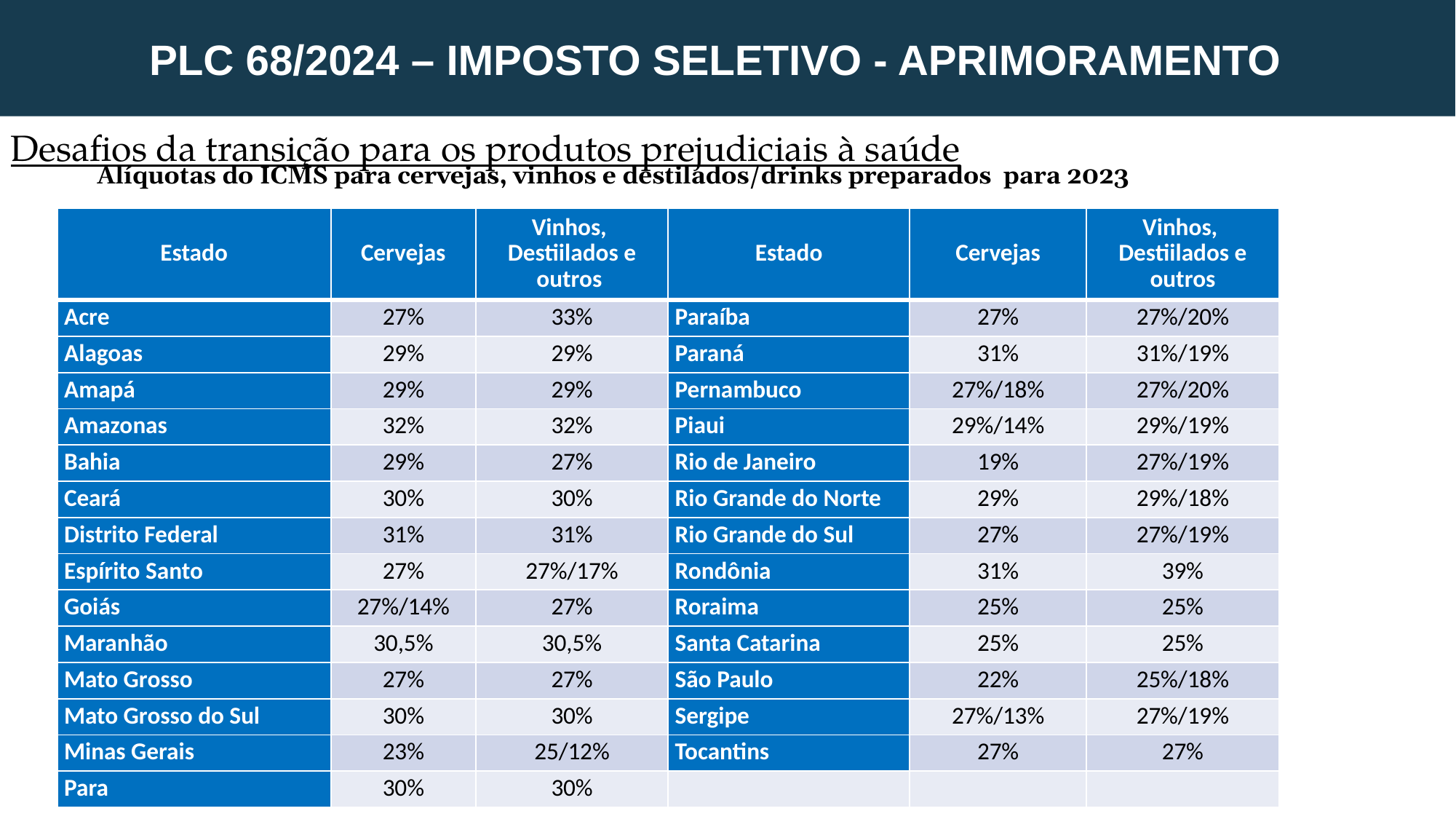

PLC 68/2024 – IMPOSTO SELETIVO - APRIMORAMENTO
Desafios da transição para os produtos prejudiciais à saúde
Alíquotas do ICMS para cervejas, vinhos e destilados/drinks preparados  para 2023
| Estado | Cervejas | Vinhos, Destiilados e outros | Estado | Cervejas | Vinhos, Destiilados e outros |
| --- | --- | --- | --- | --- | --- |
| Acre | 27% | 33% | Paraíba | 27% | 27%/20% |
| Alagoas | 29% | 29% | Paraná | 31% | 31%/19% |
| Amapá | 29% | 29% | Pernambuco | 27%/18% | 27%/20% |
| Amazonas | 32% | 32% | Piaui | 29%/14% | 29%/19% |
| Bahia | 29% | 27% | Rio de Janeiro | 19% | 27%/19% |
| Ceará | 30% | 30% | Rio Grande do Norte | 29% | 29%/18% |
| Distrito Federal | 31% | 31% | Rio Grande do Sul | 27% | 27%/19% |
| Espírito Santo | 27% | 27%/17% | Rondônia | 31% | 39% |
| Goiás | 27%/14% | 27% | Roraima | 25% | 25% |
| Maranhão | 30,5% | 30,5% | Santa Catarina | 25% | 25% |
| Mato Grosso | 27% | 27% | São Paulo | 22% | 25%/18% |
| Mato Grosso do Sul | 30% | 30% | Sergipe | 27%/13% | 27%/19% |
| Minas Gerais | 23% | 25/12% | Tocantins | 27% | 27% |
| Para | 30% | 30% |  |  |  |
Fonte: SEFAZ-RS (2024) and legislações tributárias estaduais.